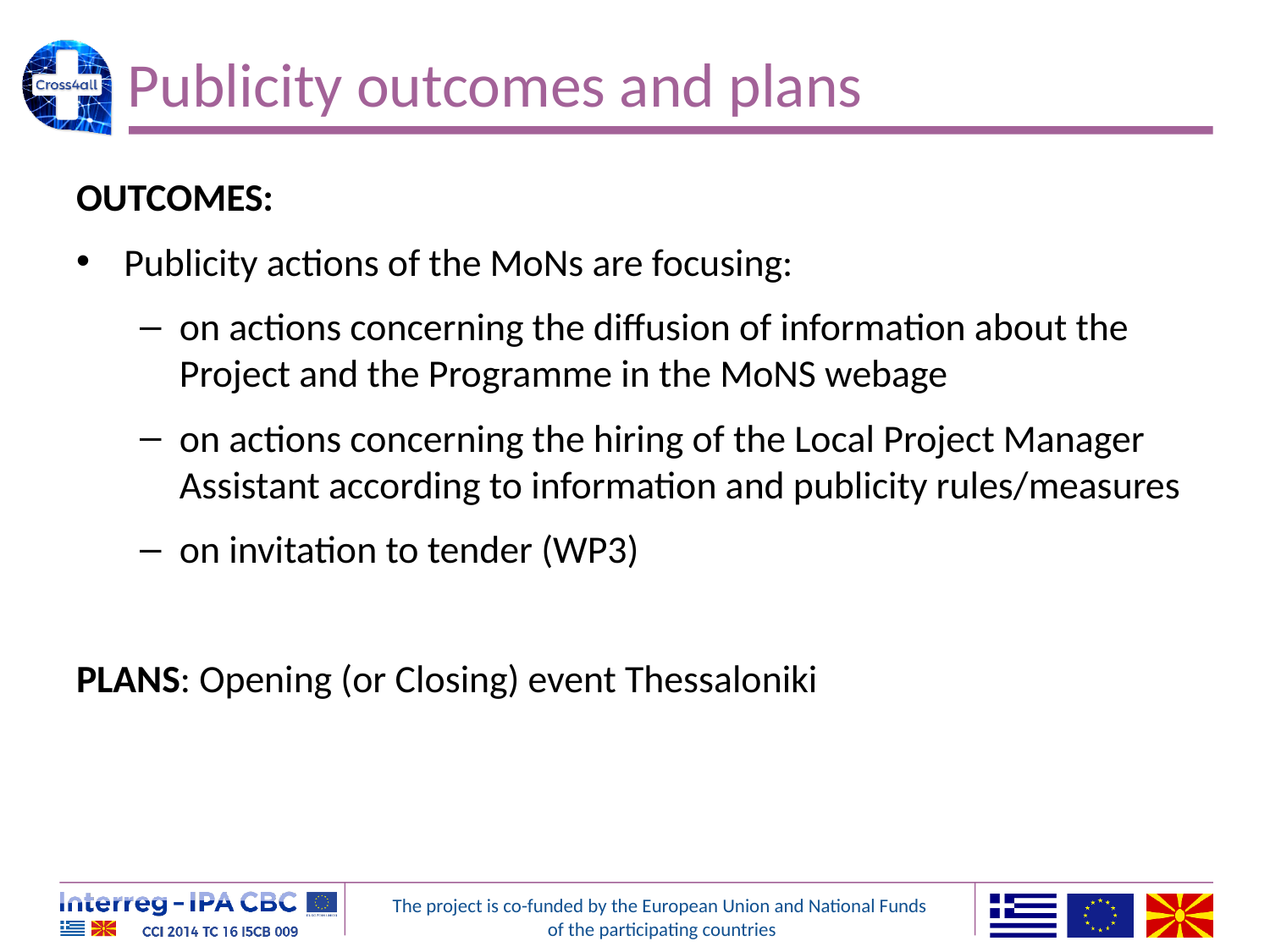

# Publicity outcomes and plans
OUTCOMES:
Publicity actions of the MoNs are focusing:
on actions concerning the diffusion of information about the Project and the Programme in the MoNS webage
on actions concerning the hiring of the Local Project Manager Assistant according to information and publicity rules/measures
on invitation to tender (WP3)

PLANS: Opening (or Closing) event Thessaloniki